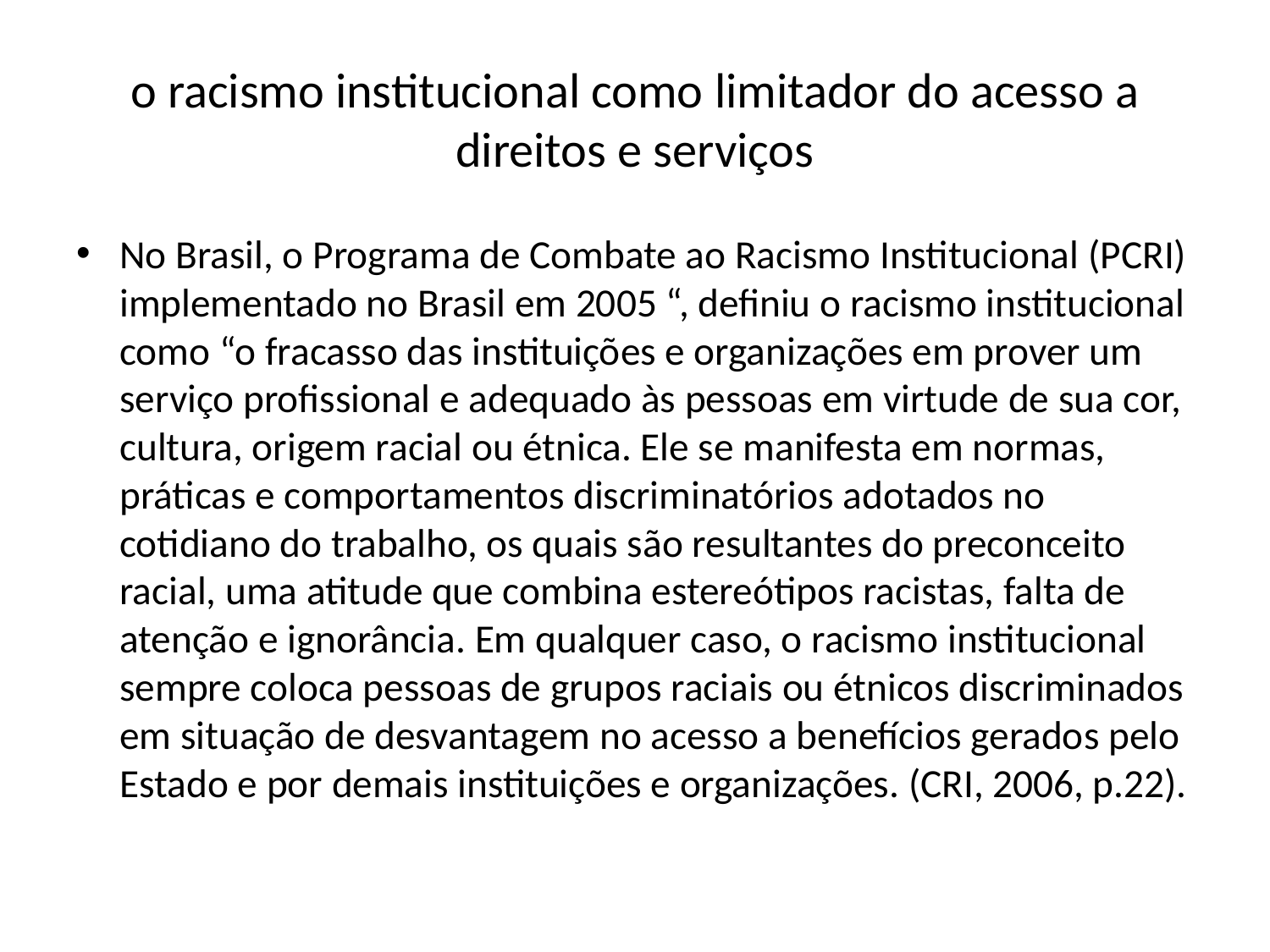

# o racismo institucional como limitador do acesso a direitos e serviços
No Brasil, o Programa de Combate ao Racismo Institucional (PCRI) implementado no Brasil em 2005 “, definiu o racismo institucional como “o fracasso das instituições e organizações em prover um serviço profissional e adequado às pessoas em virtude de sua cor, cultura, origem racial ou étnica. Ele se manifesta em normas, práticas e comportamentos discriminatórios adotados no cotidiano do trabalho, os quais são resultantes do preconceito racial, uma atitude que combina estereótipos racistas, falta de atenção e ignorância. Em qualquer caso, o racismo institucional sempre coloca pessoas de grupos raciais ou étnicos discriminados em situação de desvantagem no acesso a benefícios gerados pelo Estado e por demais instituições e organizações. (CRI, 2006, p.22).